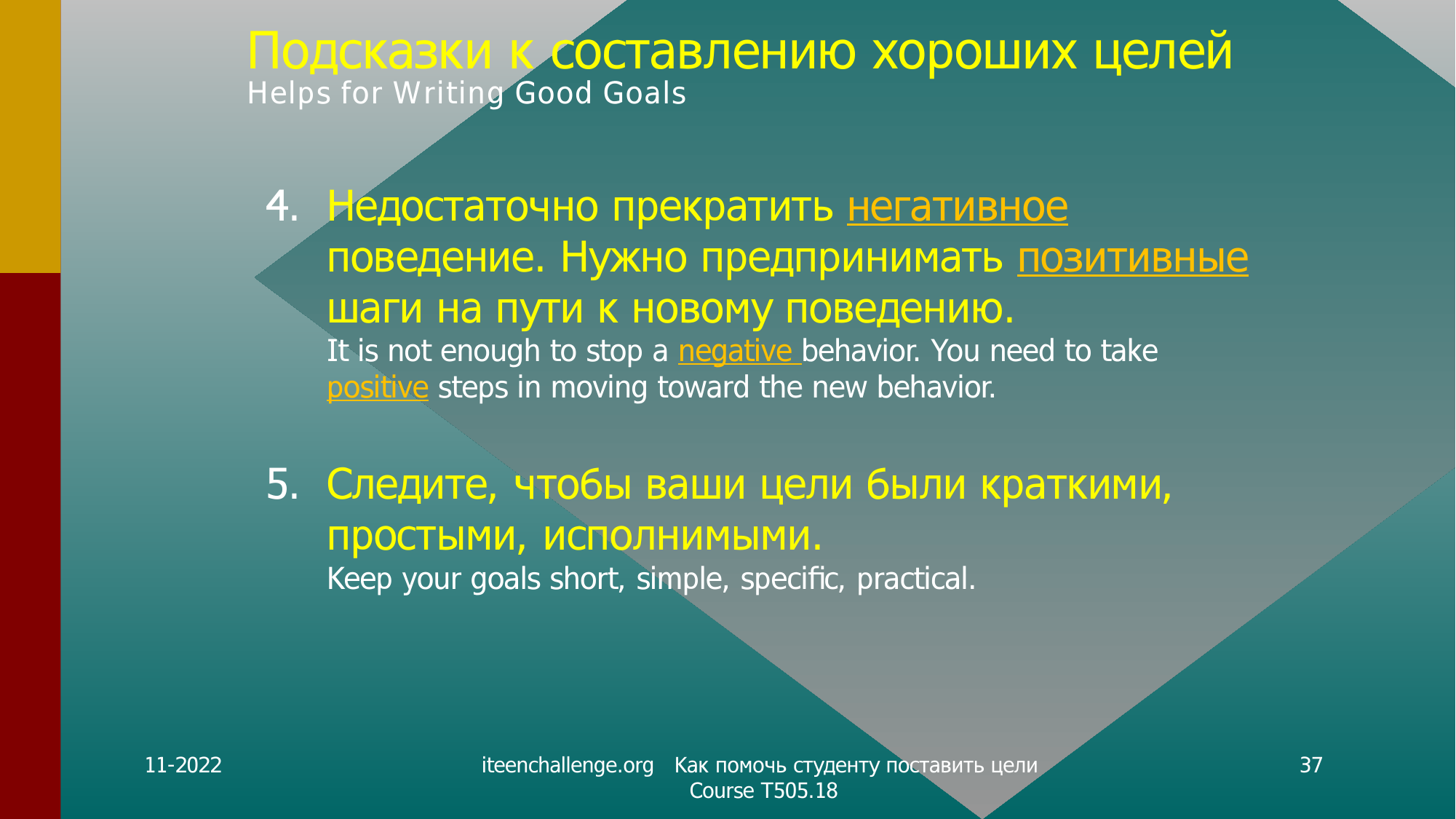

# Подсказки к составлению хороших целей Helps for Writing Good Goals
Недостаточно прекратить негативное поведение. Нужно предпринимать позитивные шаги на пути к новому поведению.
It is not enough to stop a negative behavior. You need to take positive steps in moving toward the new behavior.
Следите, чтобы ваши цели были краткими, простыми, исполнимыми.
Keep your goals short, simple, specific, practical.

11-2022
iteenchallenge.org   Как помочь студенту поставить цели  Course T505.18
37